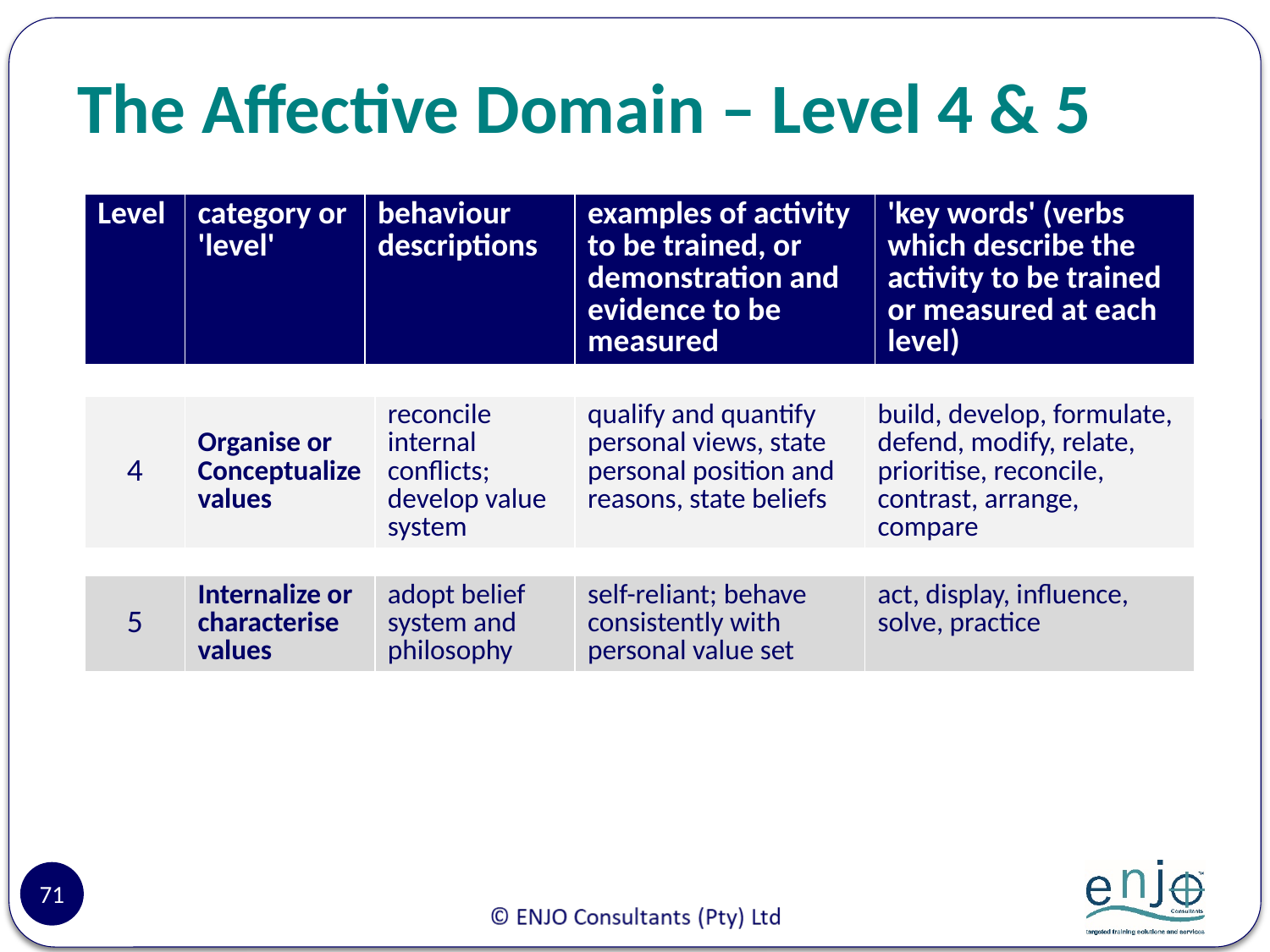

# The Affective Domain – Level 4 & 5
| Level | category or 'level' | behaviour descriptions | examples of activity to be trained, or demonstration and evidence to be measured | 'key words' (verbs which describe the activity to be trained or measured at each level) |
| --- | --- | --- | --- | --- |
| 4 | Organise or Conceptualize values | reconcile internal conflicts; develop value system | qualify and quantify personal views, state personal position and reasons, state beliefs | build, develop, formulate, defend, modify, relate, prioritise, reconcile, contrast, arrange, compare |
| --- | --- | --- | --- | --- |
| 5 | Internalize or characterise values | adopt belief system and philosophy | self-reliant; behave consistently with personal value set | act, display, influence, solve, practice |
| --- | --- | --- | --- | --- |
71